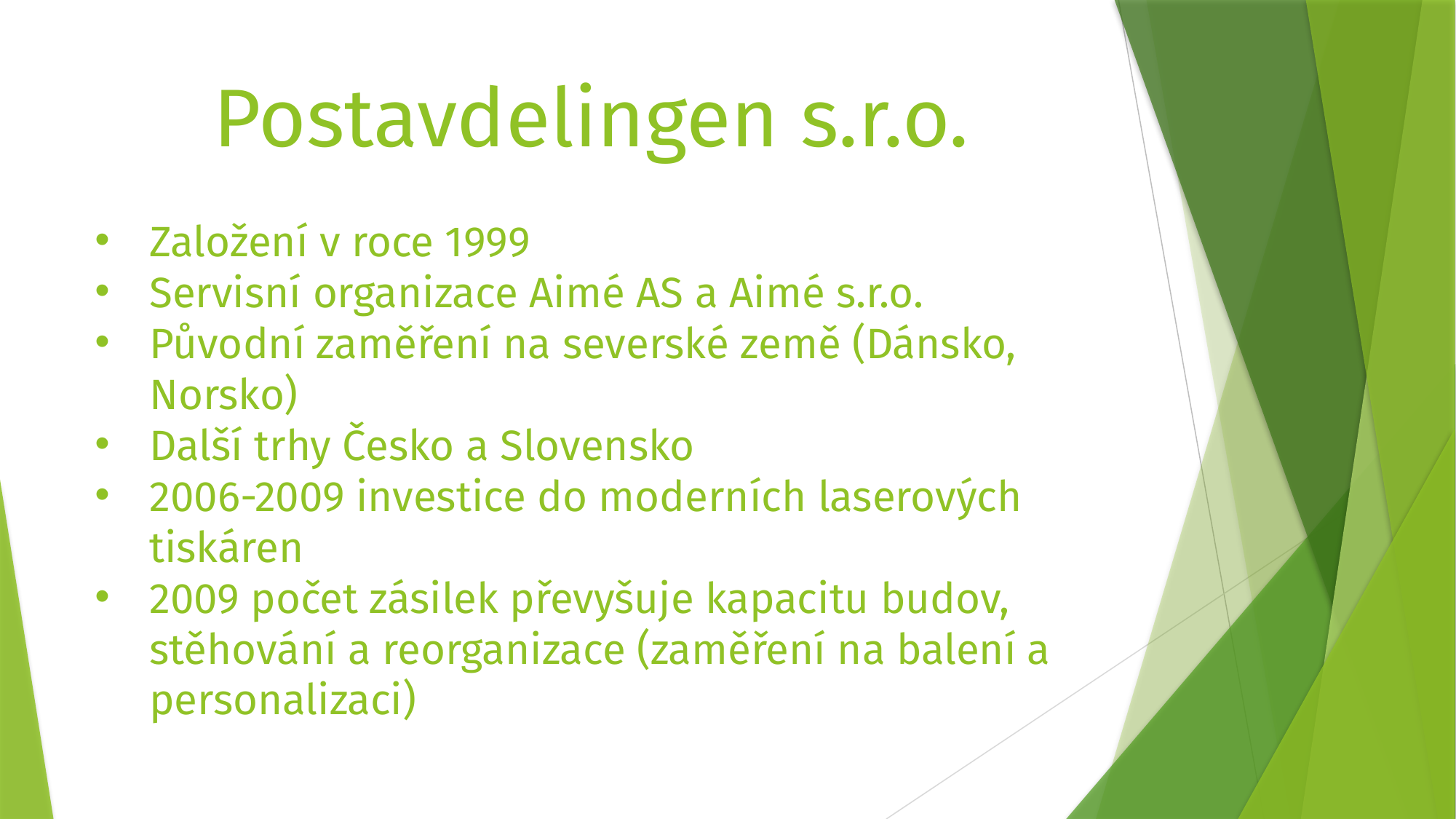

Postavdelingen s.r.o.

Založení v roce 1999
Servisní organizace Aimé AS a Aimé s.r.o.
Původní zaměření na severské země (Dánsko, Norsko)
Další trhy Česko a Slovensko
2006-2009 investice do moderních laserových tiskáren
2009 počet zásilek převyšuje kapacitu budov, stěhování a reorganizace (zaměření na balení a personalizaci)